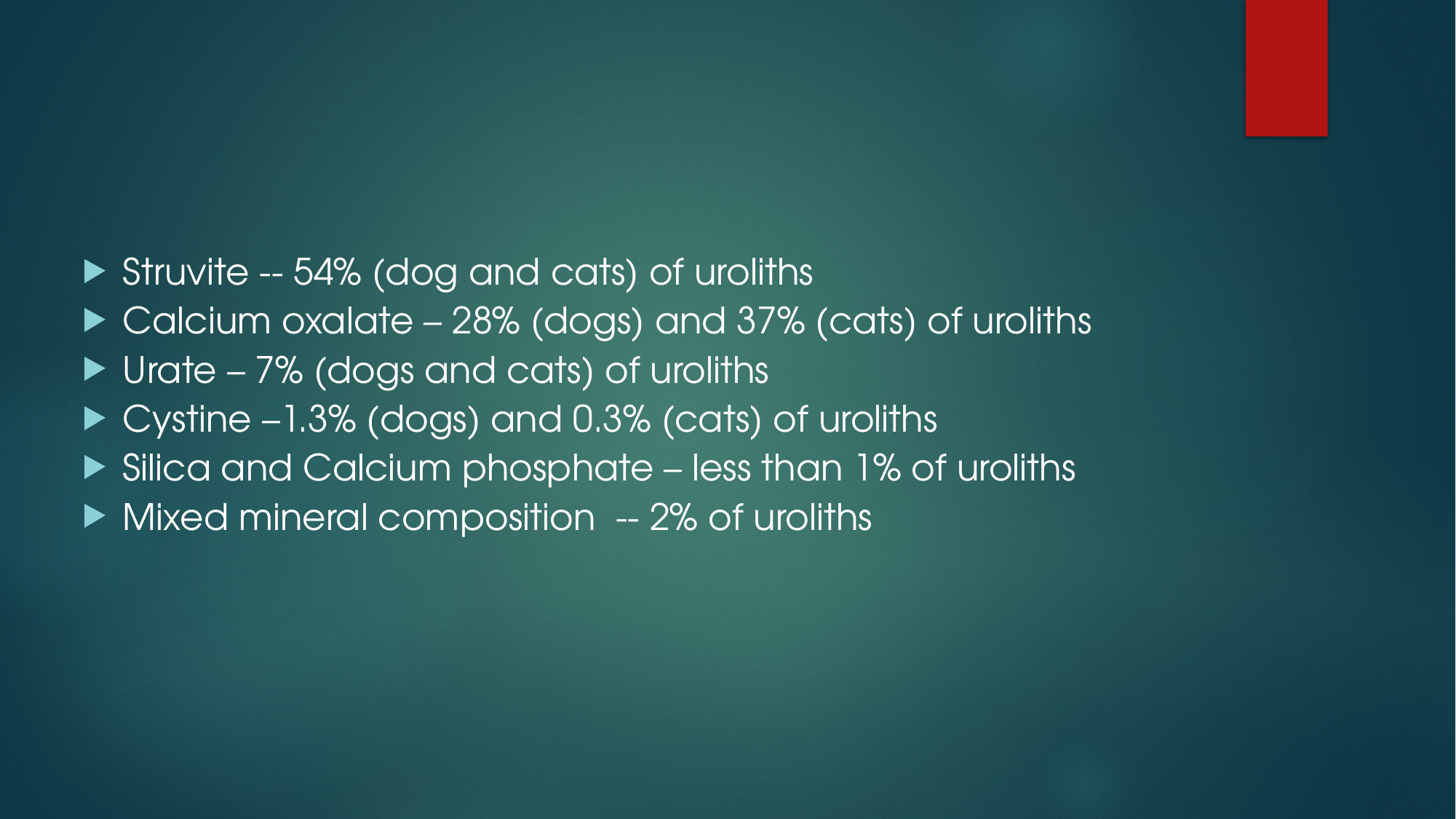

#
Struvite -- 54% (dog and cats) of uroliths
Calcium oxalate – 28% (dogs) and 37% (cats) of uroliths
Urate – 7% (dogs and cats) of uroliths
Cystine –1.3% (dogs) and 0.3% (cats) of uroliths
Silica and Calcium phosphate – less than 1% of uroliths
Mixed mineral composition  -- 2% of uroliths